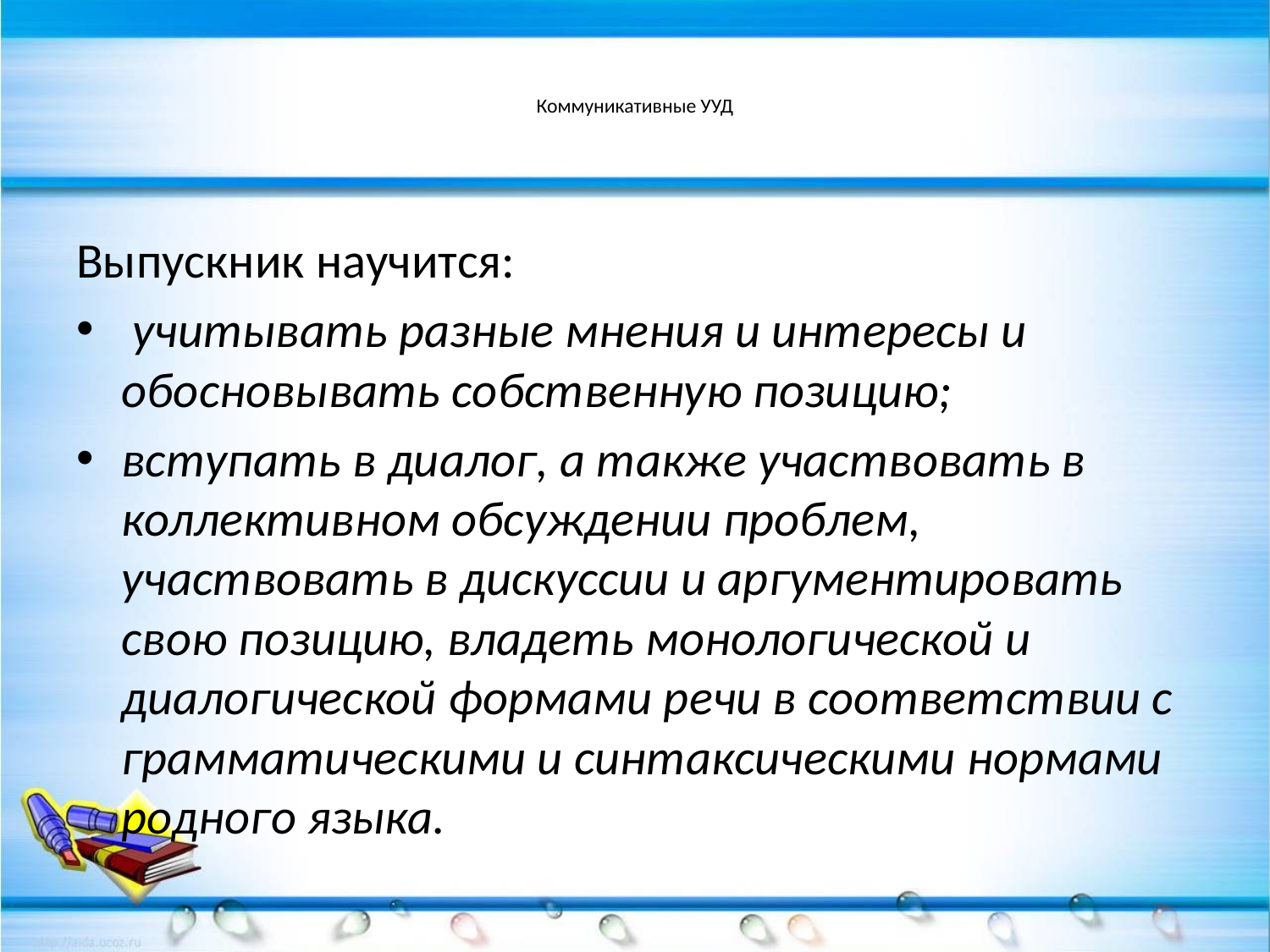

# Коммуникативные УУД
Выпускник научится:
 учитывать разные мнения и интересы и обосновывать собственную позицию;
вступать в диалог, а также участвовать в коллективном обсуждении проблем, участвовать в дискуссии и аргументировать свою позицию, владеть монологической и диалогической формами речи в соответствии с грамматическими и синтаксическими нормами родного языка.